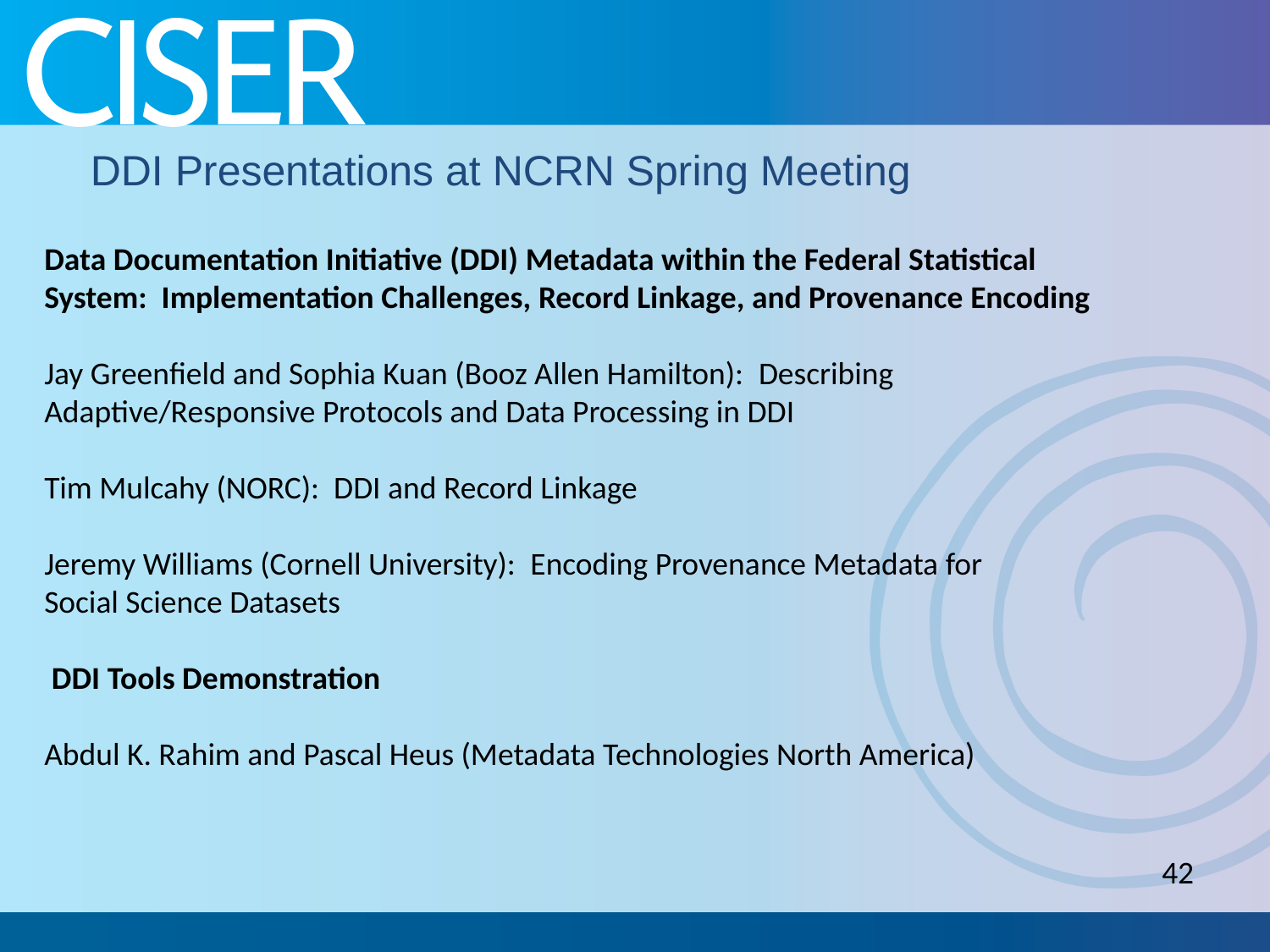

DDI Presentations at NCRN Spring Meeting
Data Documentation Initiative (DDI) Metadata within the Federal Statistical System:  Implementation Challenges, Record Linkage, and Provenance Encoding

Jay Greenfield and Sophia Kuan (Booz Allen Hamilton):  Describing Adaptive/Responsive Protocols and Data Processing in DDI

Tim Mulcahy (NORC):  DDI and Record Linkage

Jeremy Williams (Cornell University):  Encoding Provenance Metadata for
Social Science Datasets

 DDI Tools Demonstration

Abdul K. Rahim and Pascal Heus (Metadata Technologies North America)

42